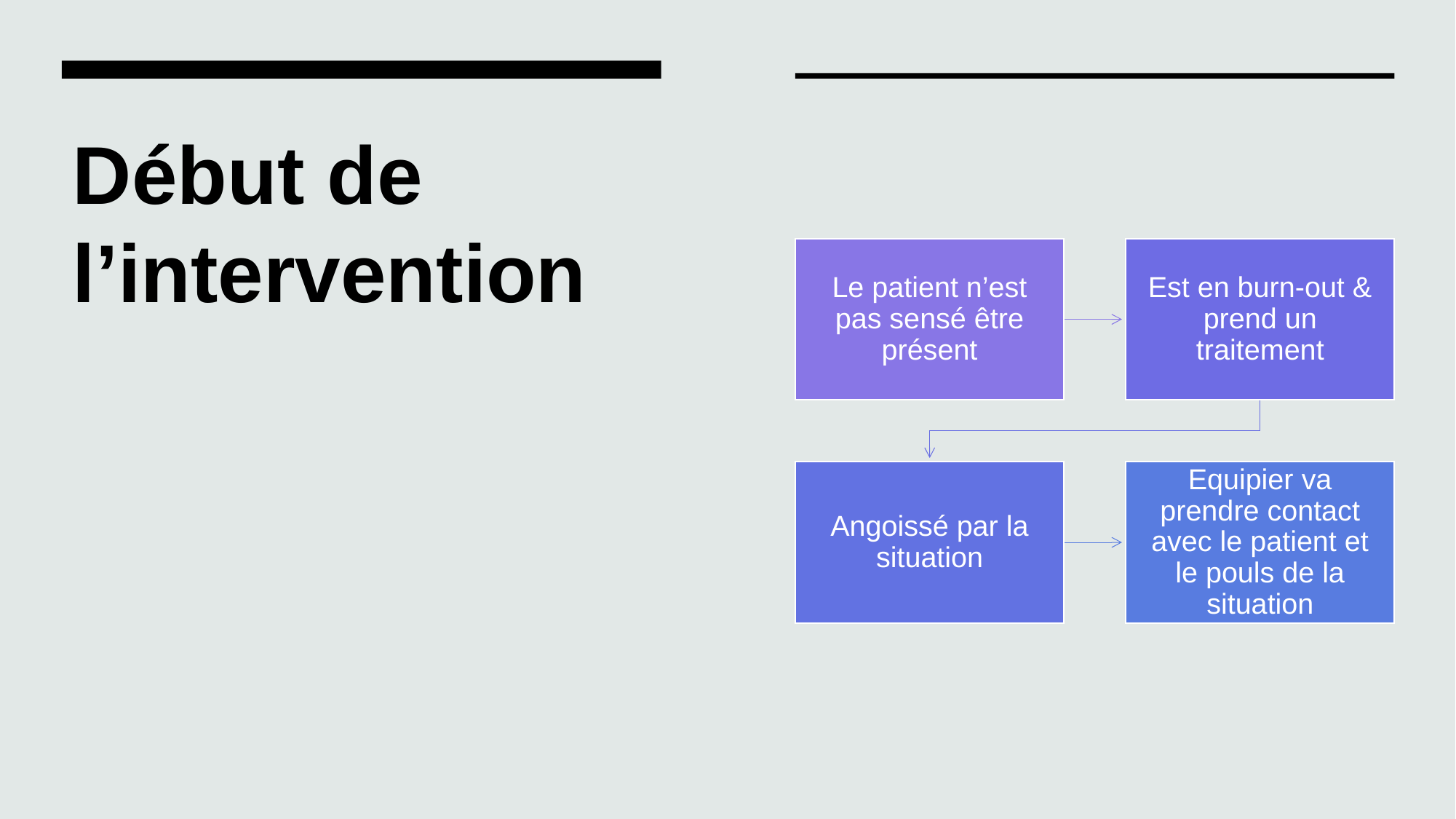

Le patient n’est pas sensé être présent

Est en burn-out & prend un traitement

Angoissé par la situation
Equipier va prendre contact avec le patient et le pouls de la situation
# Début de l’intervention